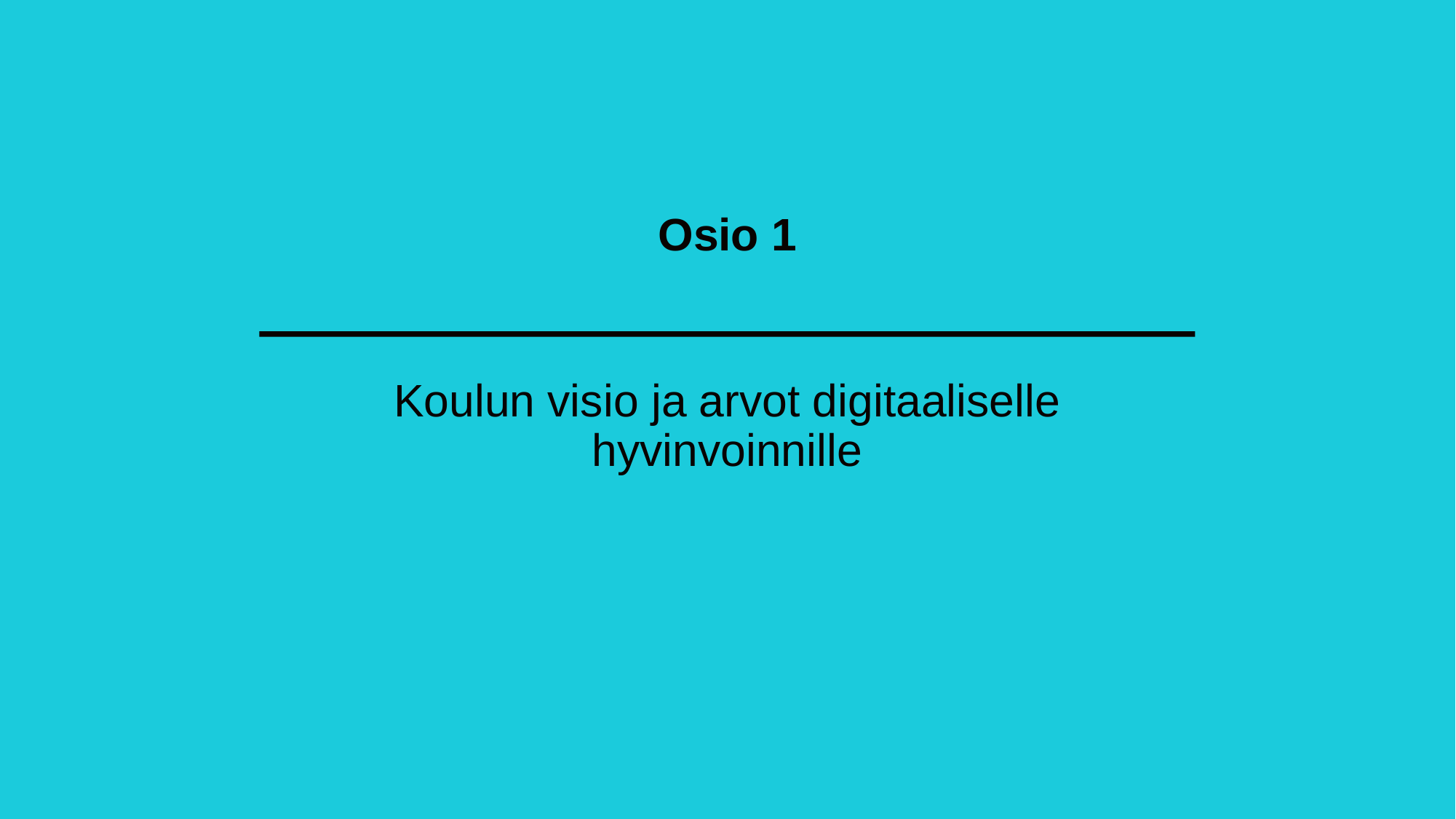

Osio 1
# Koulun visio ja arvot digitaaliselle hyvinvoinnille